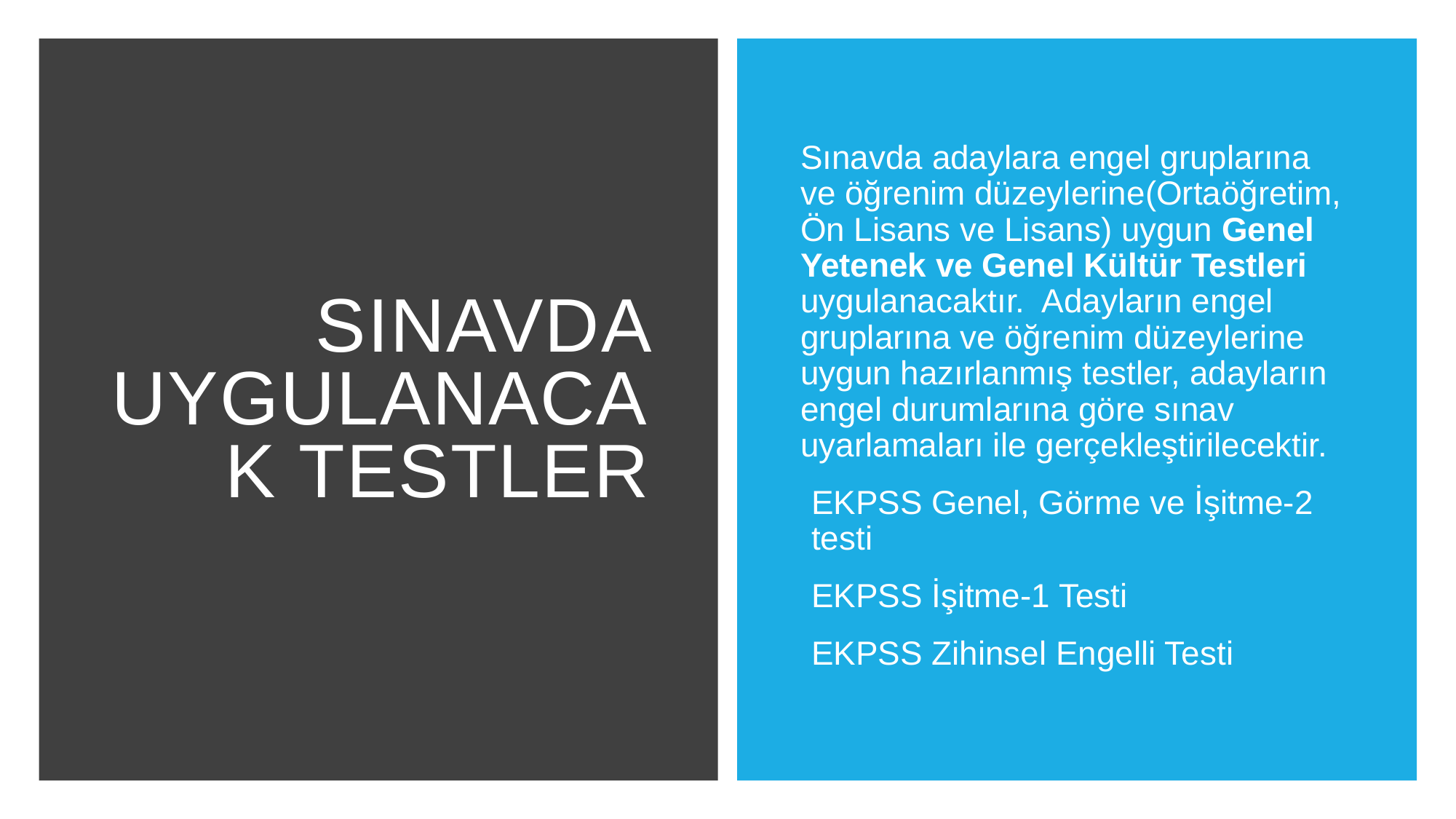

# Sınavda uygulanacak testler
Sınavda adaylara engel gruplarına ve öğrenim düzeylerine(Ortaöğretim, Ön Lisans ve Lisans) uygun Genel Yetenek ve Genel Kültür Testleri uygulanacaktır.  Adayların engel gruplarına ve öğrenim düzeylerine uygun hazırlanmış testler, adayların engel durumlarına göre sınav uyarlamaları ile gerçekleştirilecektir.
EKPSS Genel, Görme ve İşitme-2 testi
EKPSS İşitme-1 Testi
EKPSS Zihinsel Engelli Testi